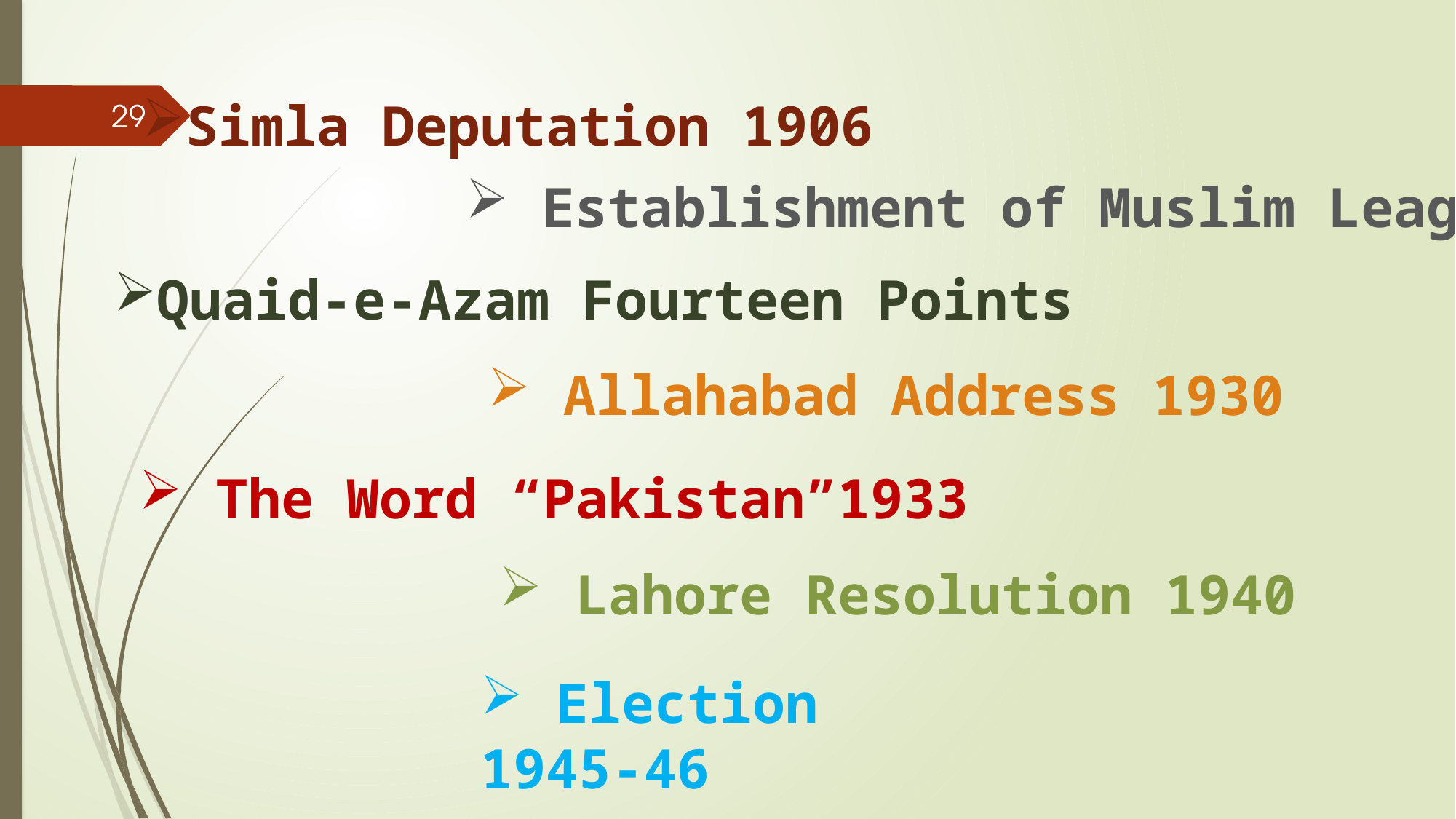

Simla Deputation 1906
29
 Establishment of Muslim League
Quaid-e-Azam Fourteen Points
 Allahabad Address 1930
 The Word “Pakistan”1933
 Lahore Resolution 1940
 Election 1945-46